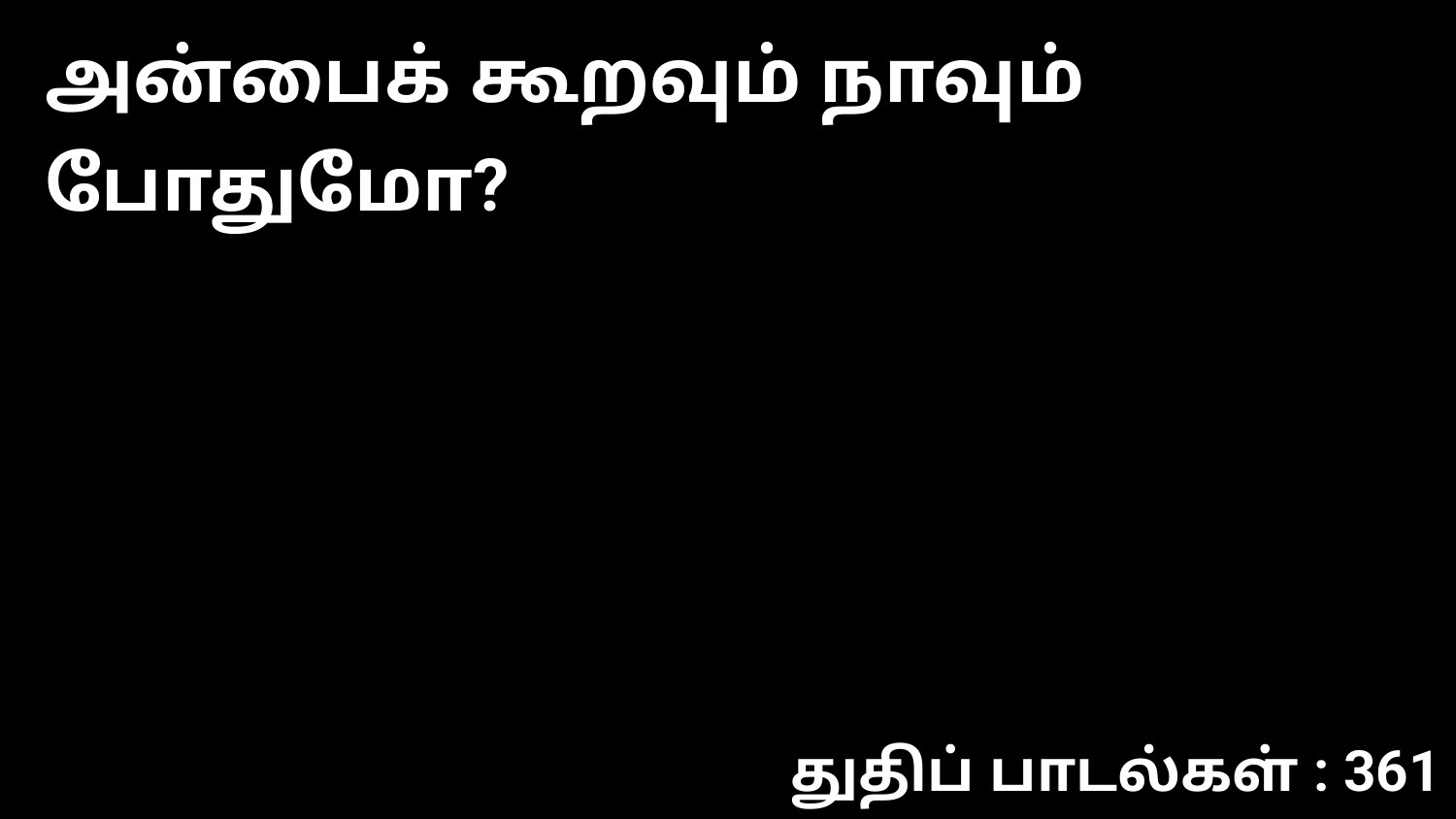

அன்பைக் கூறவும் நாவும் போதுமோ?
துதிப் பாடல்கள் : 361